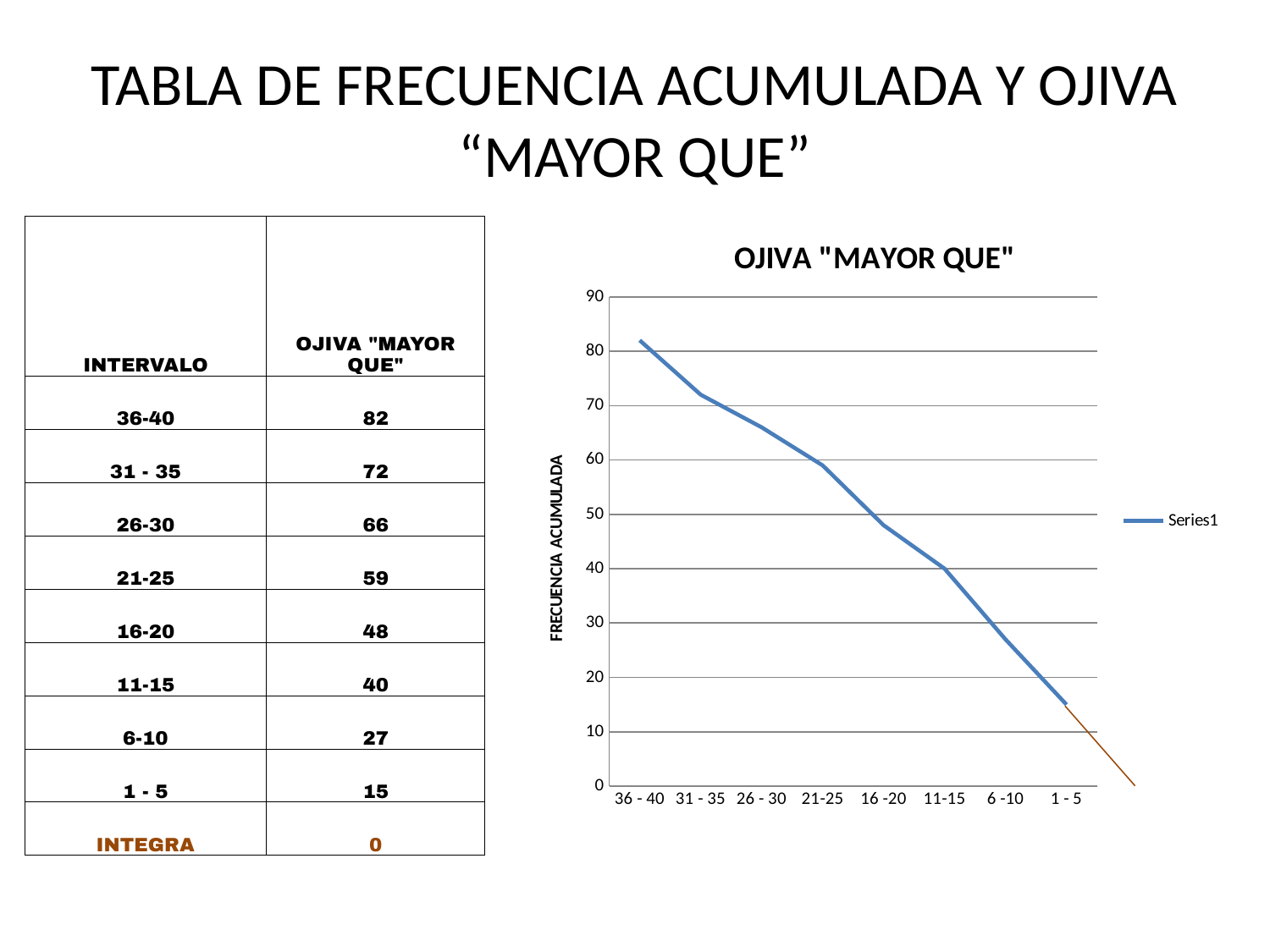

# TABLA DE FRECUENCIA ACUMULADA Y OJIVA “MAYOR QUE”
| INTERVALO | OJIVA "MAYOR QUE" |
| --- | --- |
| 36-40 | 82 |
| 31 - 35 | 72 |
| 26-30 | 66 |
| 21-25 | 59 |
| 16-20 | 48 |
| 11-15 | 40 |
| 6-10 | 27 |
| 1 - 5 | 15 |
| INTEGRA | 0 |

### Chart: OJIVA "MAYOR QUE"

| Category |  |
|---|---|
| 36 - 40 | 82.0 |
| 31 - 35 | 72.0 |
| 26 - 30 | 66.0 |
| 21-25 | 59.0 |
| 16 -20 | 48.0 |
| 11-15 | 40.0 |
| 6 -10 | 27.0 |
| 1 - 5 | 15.0 |